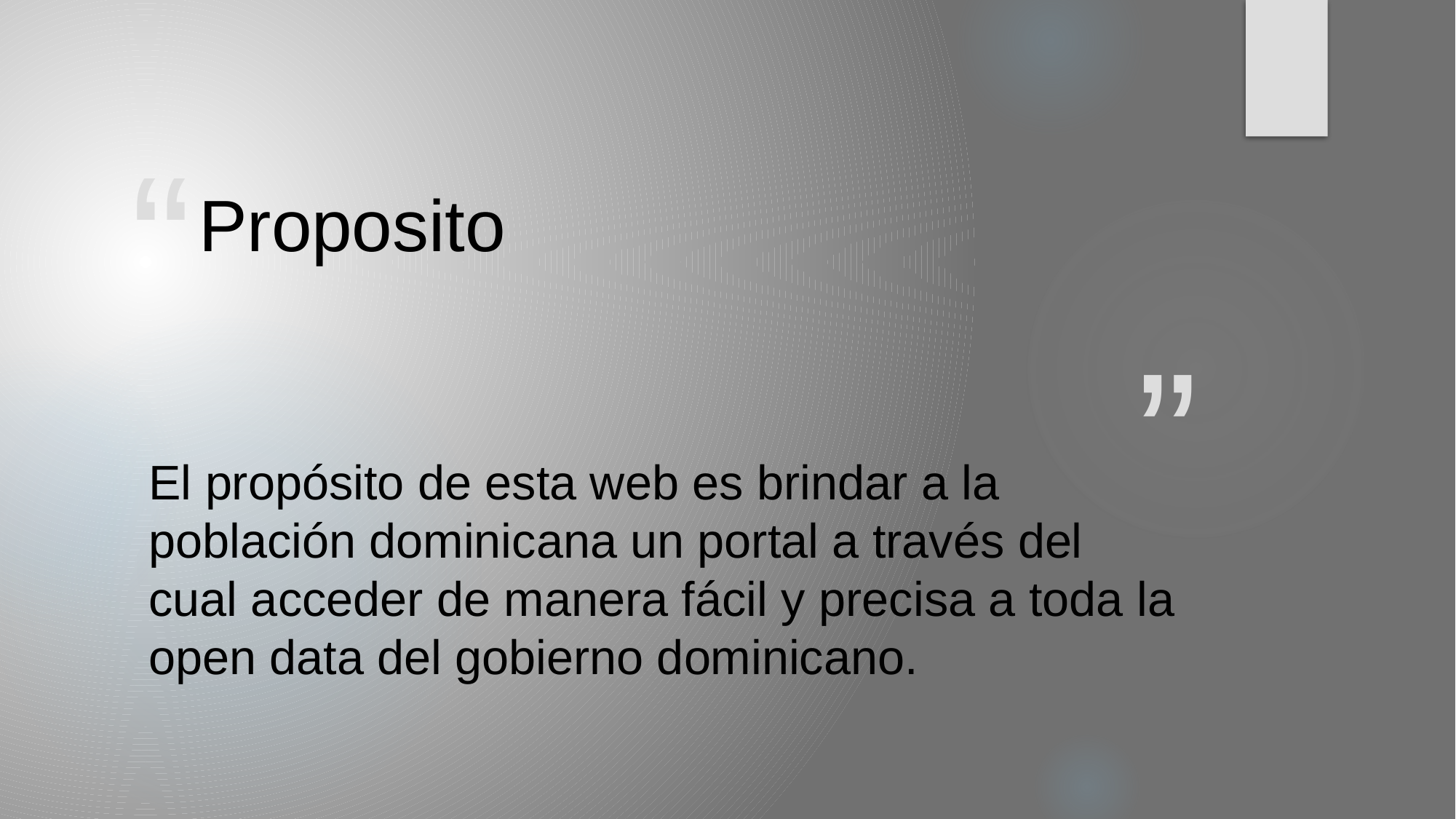

# Proposito
El propósito de esta web es brindar a la población dominicana un portal a través del cual acceder de manera fácil y precisa a toda la open data del gobierno dominicano.